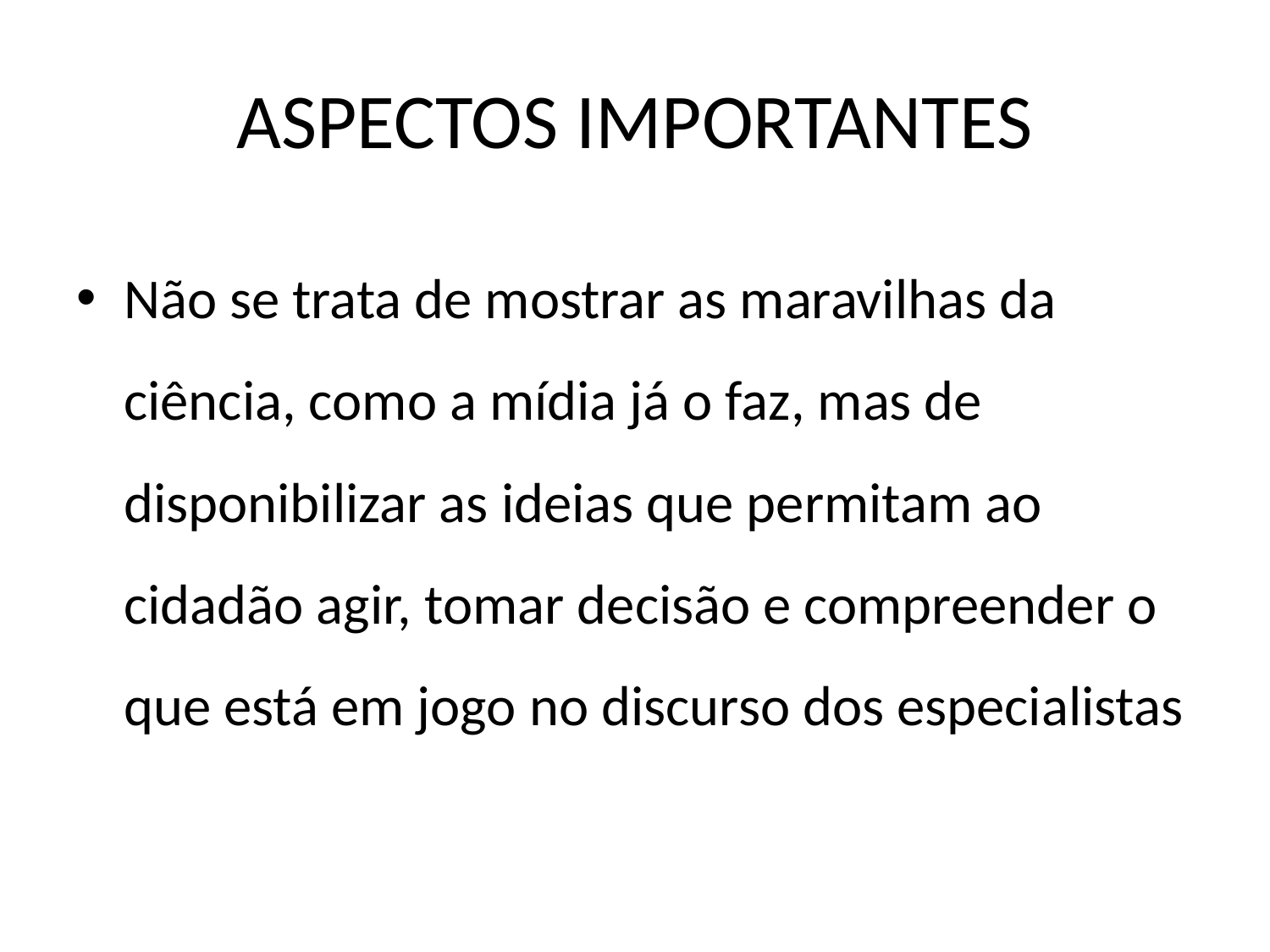

# ASPECTOS IMPORTANTES
Não se trata de mostrar as maravilhas da ciência, como a mídia já o faz, mas de disponibilizar as ideias que permitam ao cidadão agir, tomar decisão e compreender o que está em jogo no discurso dos especialistas